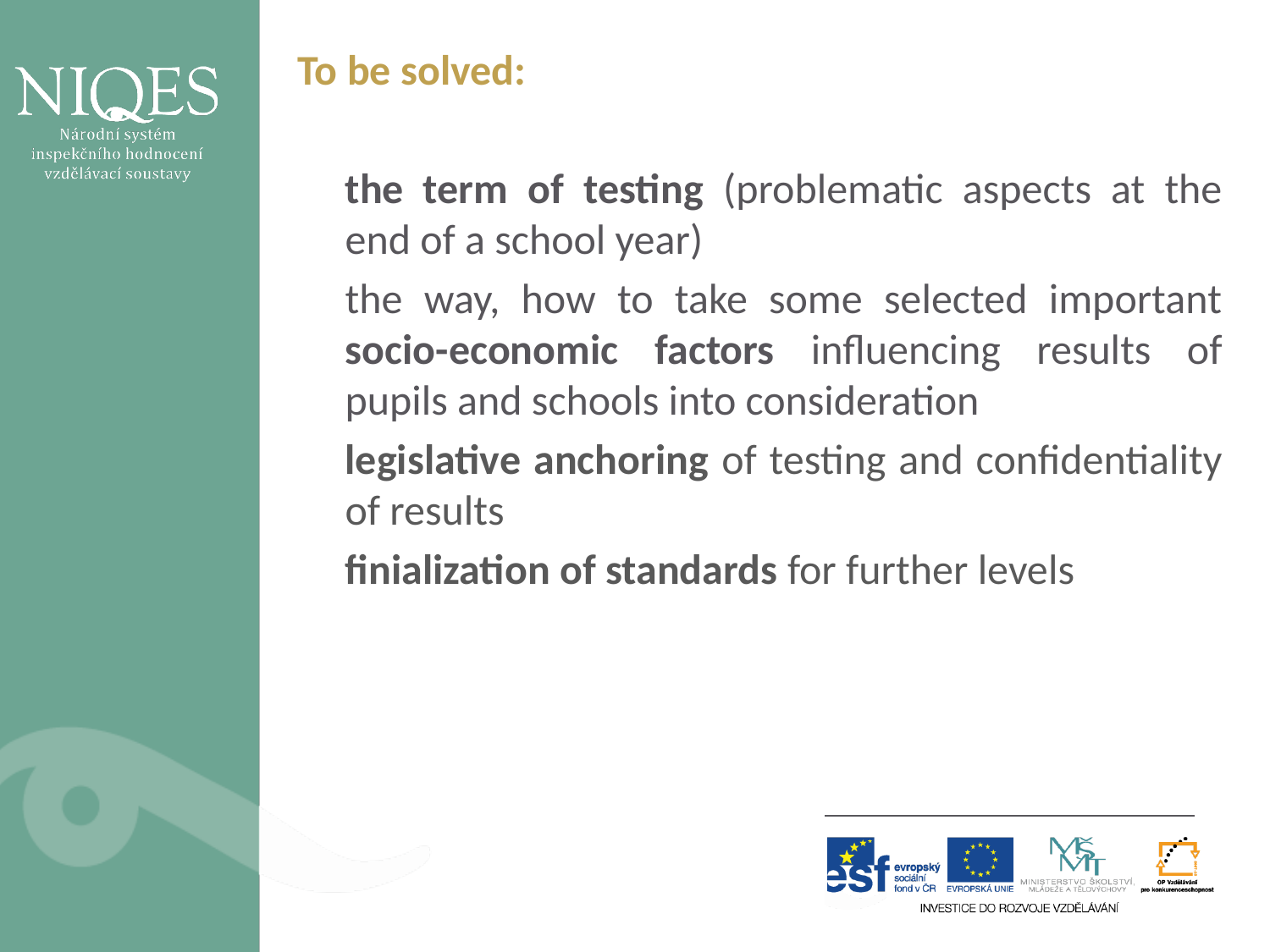

To be solved:

the term of testing (problematic aspects at the end of a school year)
the way, how to take some selected important socio-economic factors influencing results of pupils and schools into consideration
legislative anchoring of testing and confidentiality of results
finialization of standards for further levels